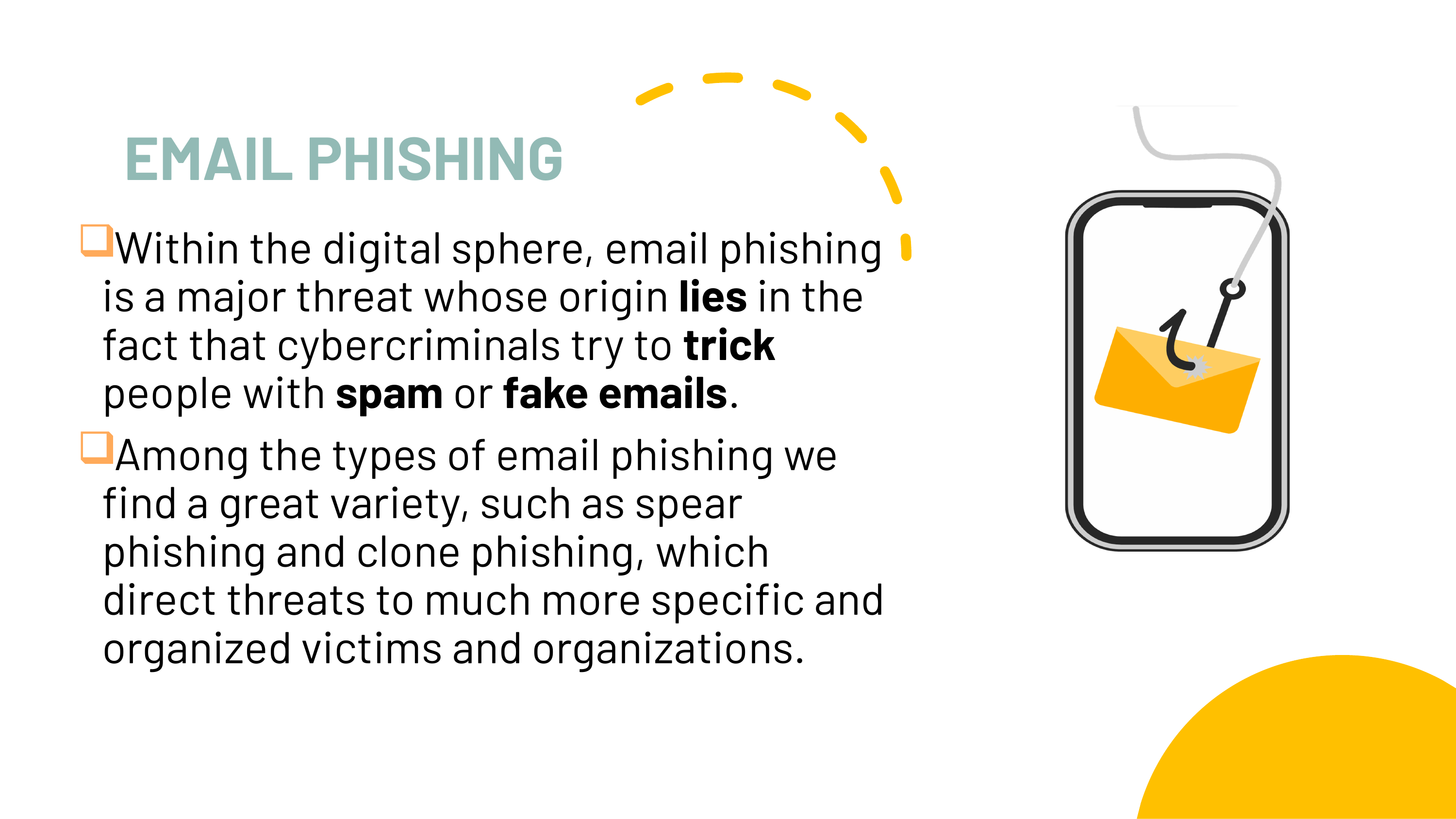

# EMAIL PHISHING

Within the digital sphere, email phishing is a major threat whose origin lies in the fact that cybercriminals try to trick people with spam or fake emails.
Among the types of email phishing we find a great variety, such as spear phishing and clone phishing, which direct threats to much more specific and organized victims and organizations.